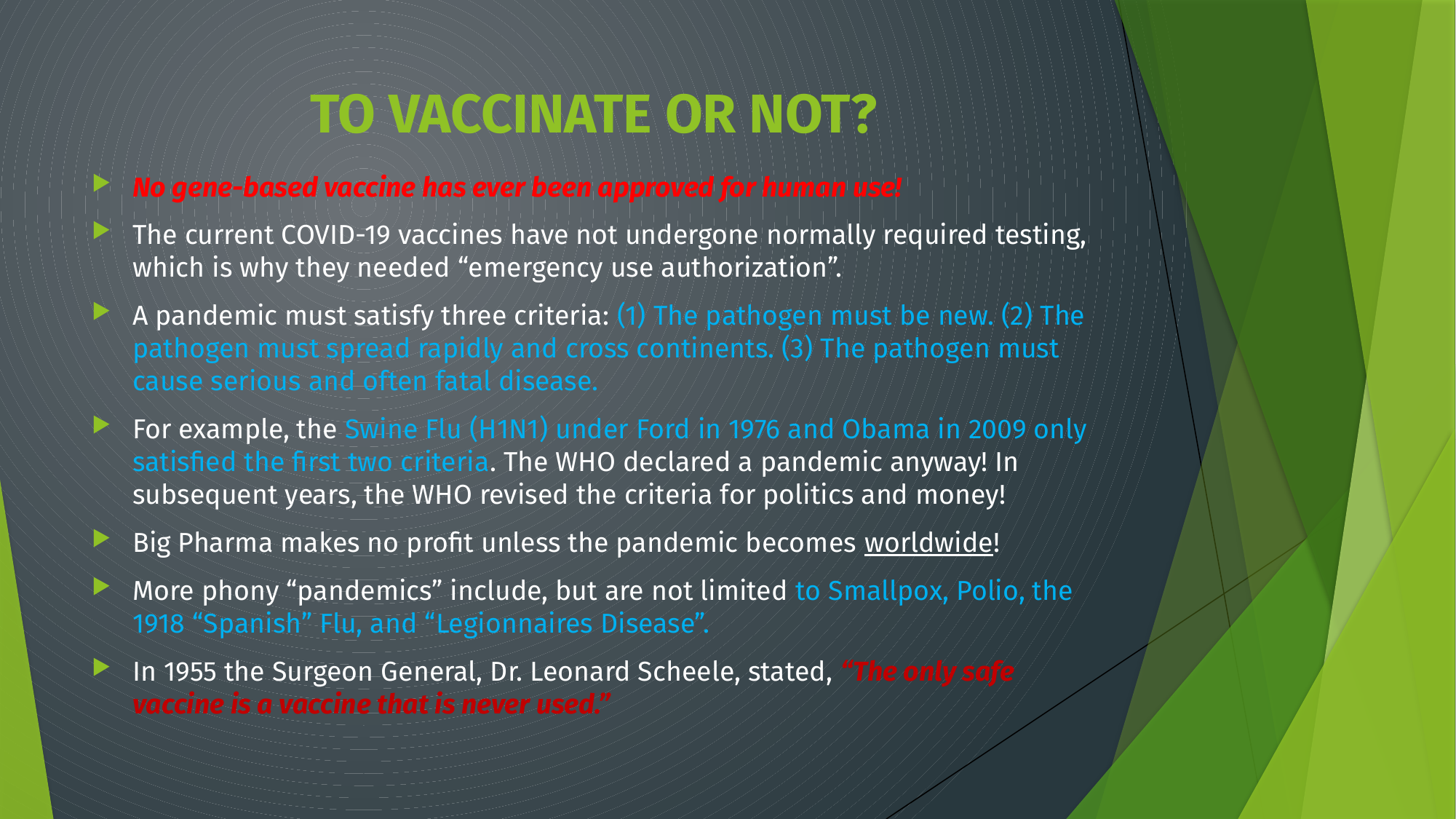

# TO VACCINATE OR NOT?
No gene-based vaccine has ever been approved for human use!
The current COVID-19 vaccines have not undergone normally required testing, which is why they needed “emergency use authorization”.
A pandemic must satisfy three criteria: (1) The pathogen must be new. (2) The pathogen must spread rapidly and cross continents. (3) The pathogen must cause serious and often fatal disease.
For example, the Swine Flu (H1N1) under Ford in 1976 and Obama in 2009 only satisfied the first two criteria. The WHO declared a pandemic anyway! In subsequent years, the WHO revised the criteria for politics and money!
Big Pharma makes no profit unless the pandemic becomes worldwide!
More phony “pandemics” include, but are not limited to Smallpox, Polio, the 1918 “Spanish” Flu, and “Legionnaires Disease”.
In 1955 the Surgeon General, Dr. Leonard Scheele, stated, “The only safe vaccine is a vaccine that is never used.”